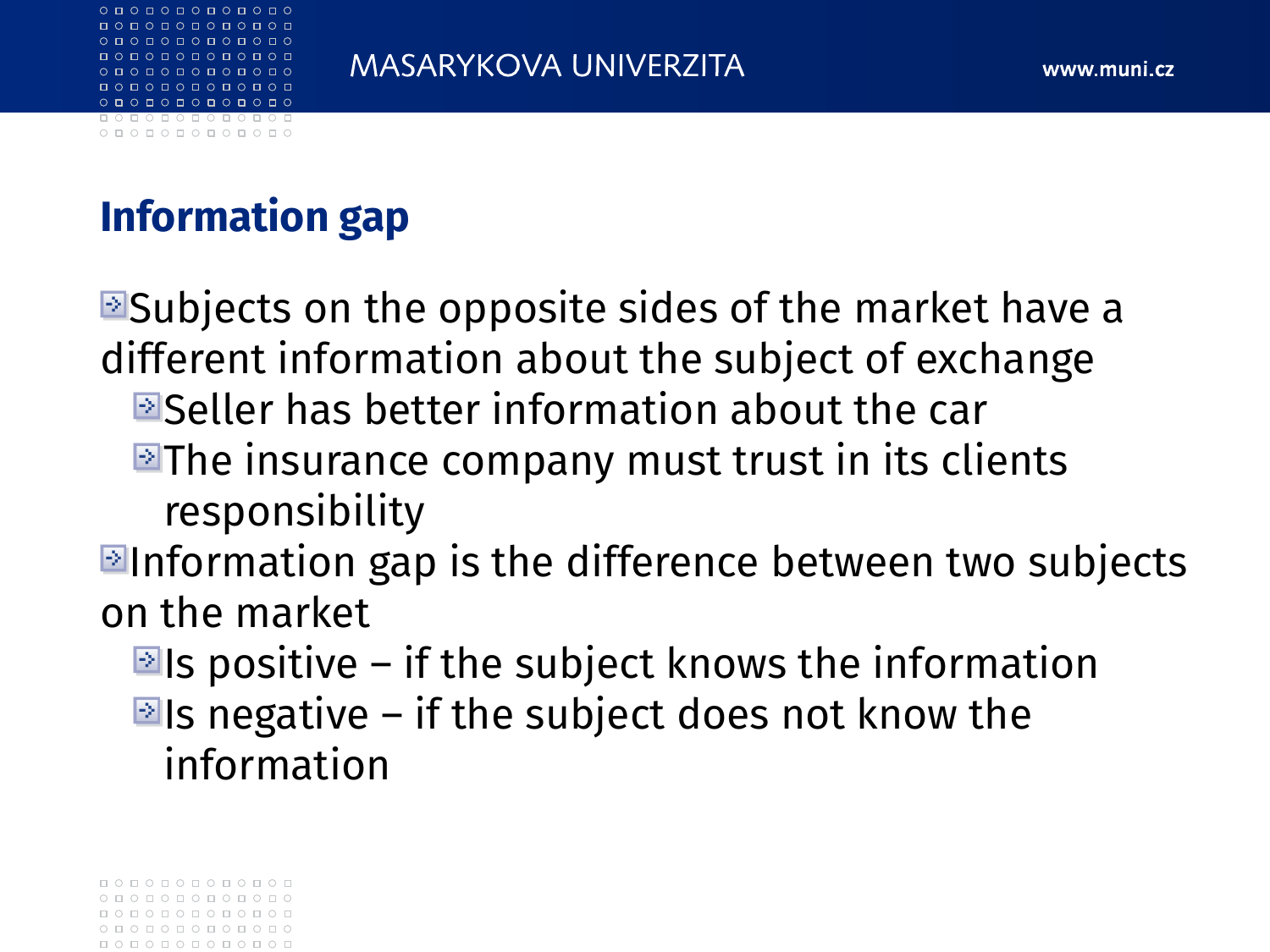

Information gap
Subjects on the opposite sides of the market have a different information about the subject of exchange
Seller has better information about the car
The insurance company must trust in its clients responsibility
Information gap is the difference between two subjects on the market
Is positive – if the subject knows the information
Is negative – if the subject does not know the information